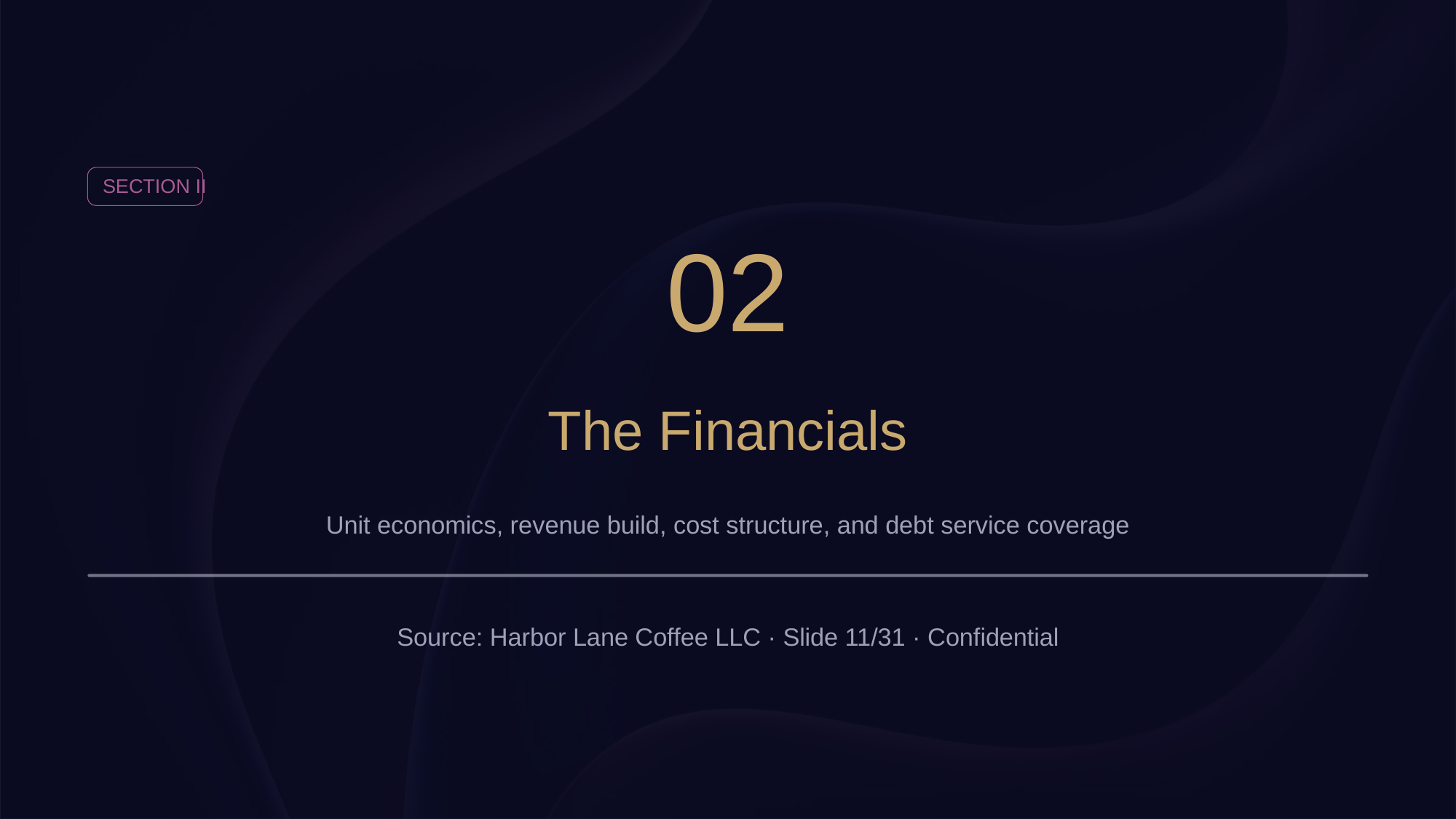

SECTION II
02
The Financials
Unit economics, revenue build, cost structure, and debt service coverage

Source: Harbor Lane Coffee LLC · Slide 11/31 · Confidential